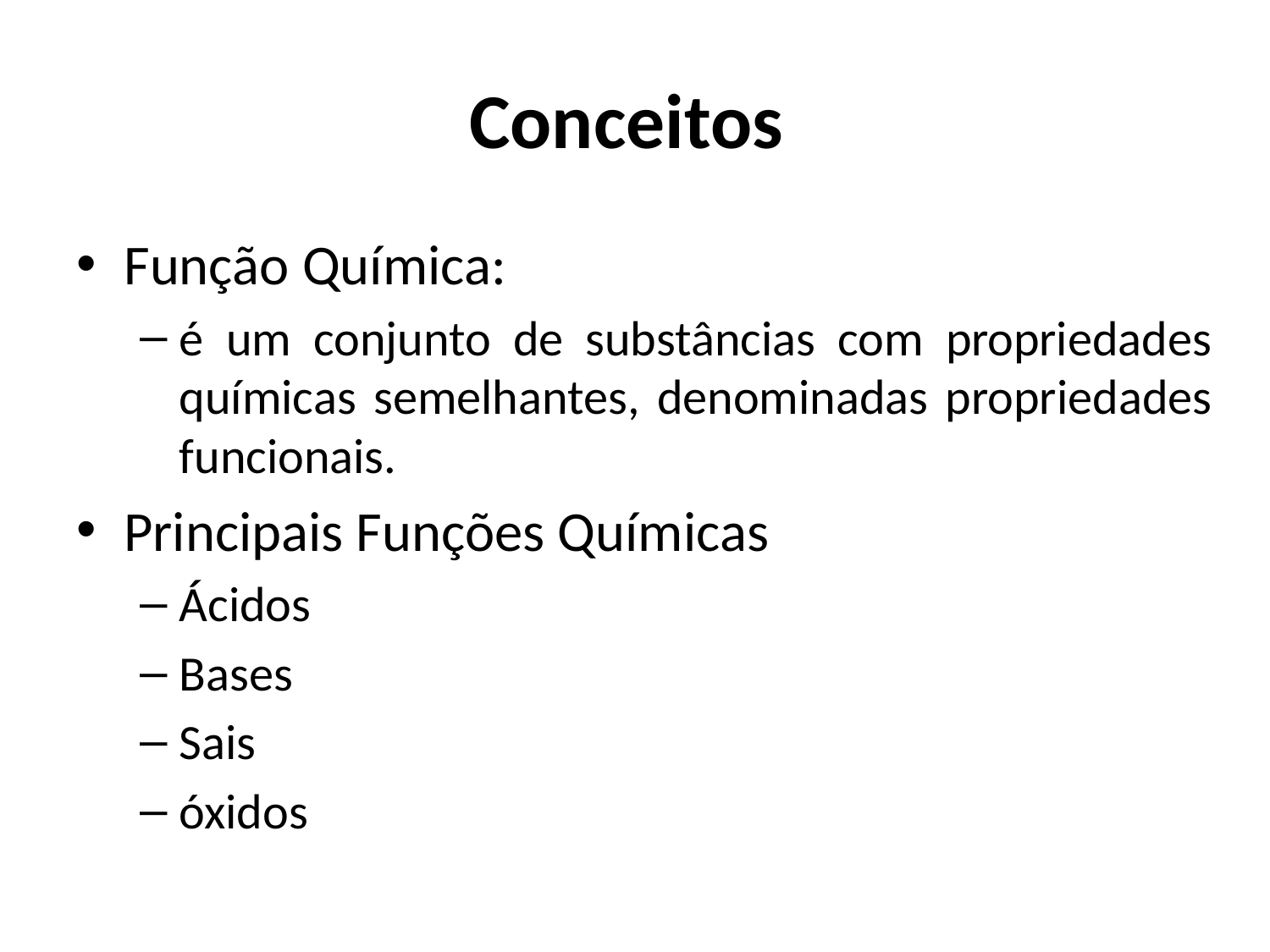

# Conceitos
Função Química:
é um conjunto de substâncias com propriedades químicas semelhantes, denominadas propriedades funcionais.
Principais Funções Químicas
Ácidos
Bases
Sais
óxidos